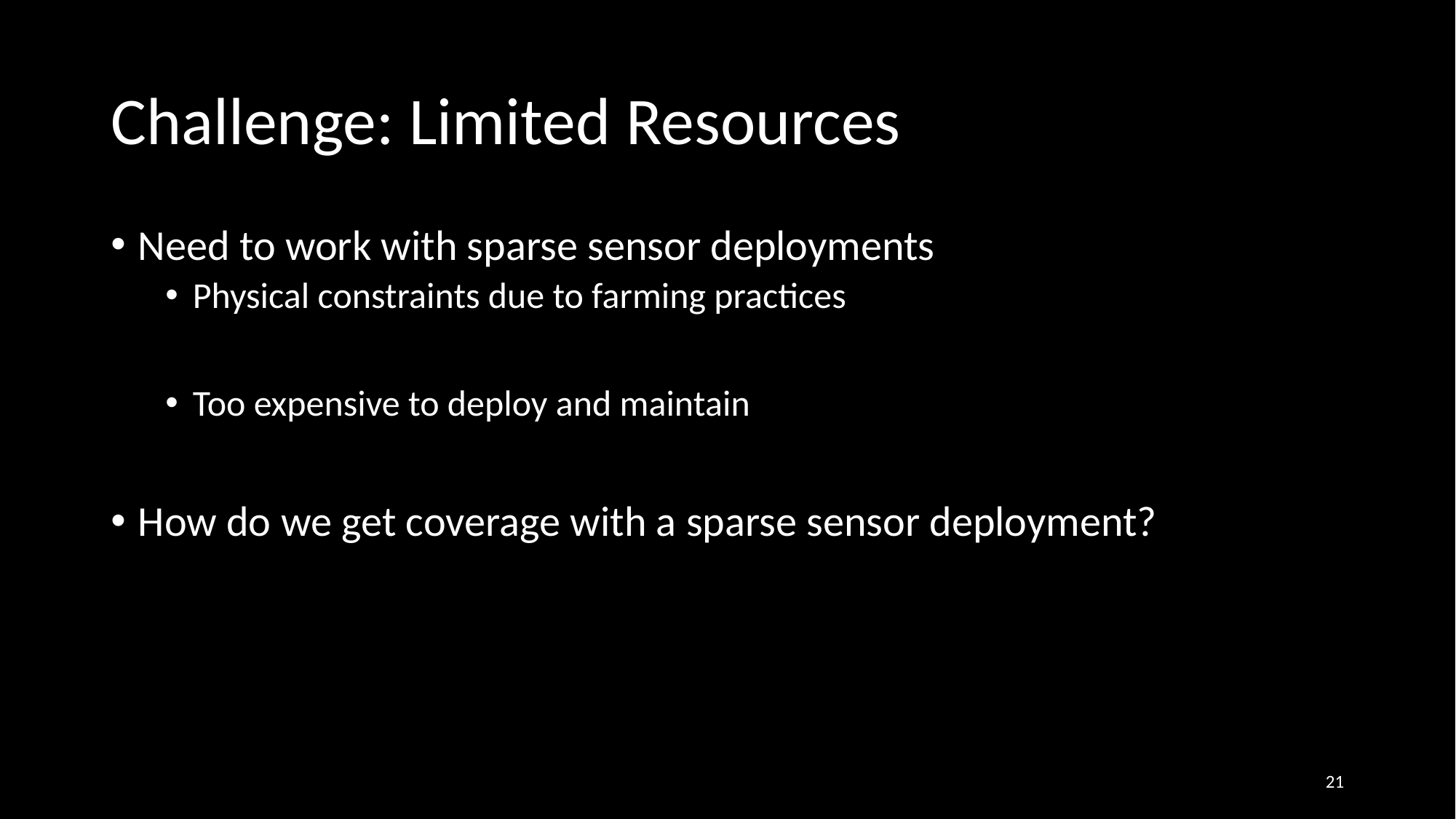

# Challenge: Limited Resources
Need to work with sparse sensor deployments
Physical constraints due to farming practices

Too expensive to deploy and maintain

How do we get coverage with a sparse sensor deployment?

21